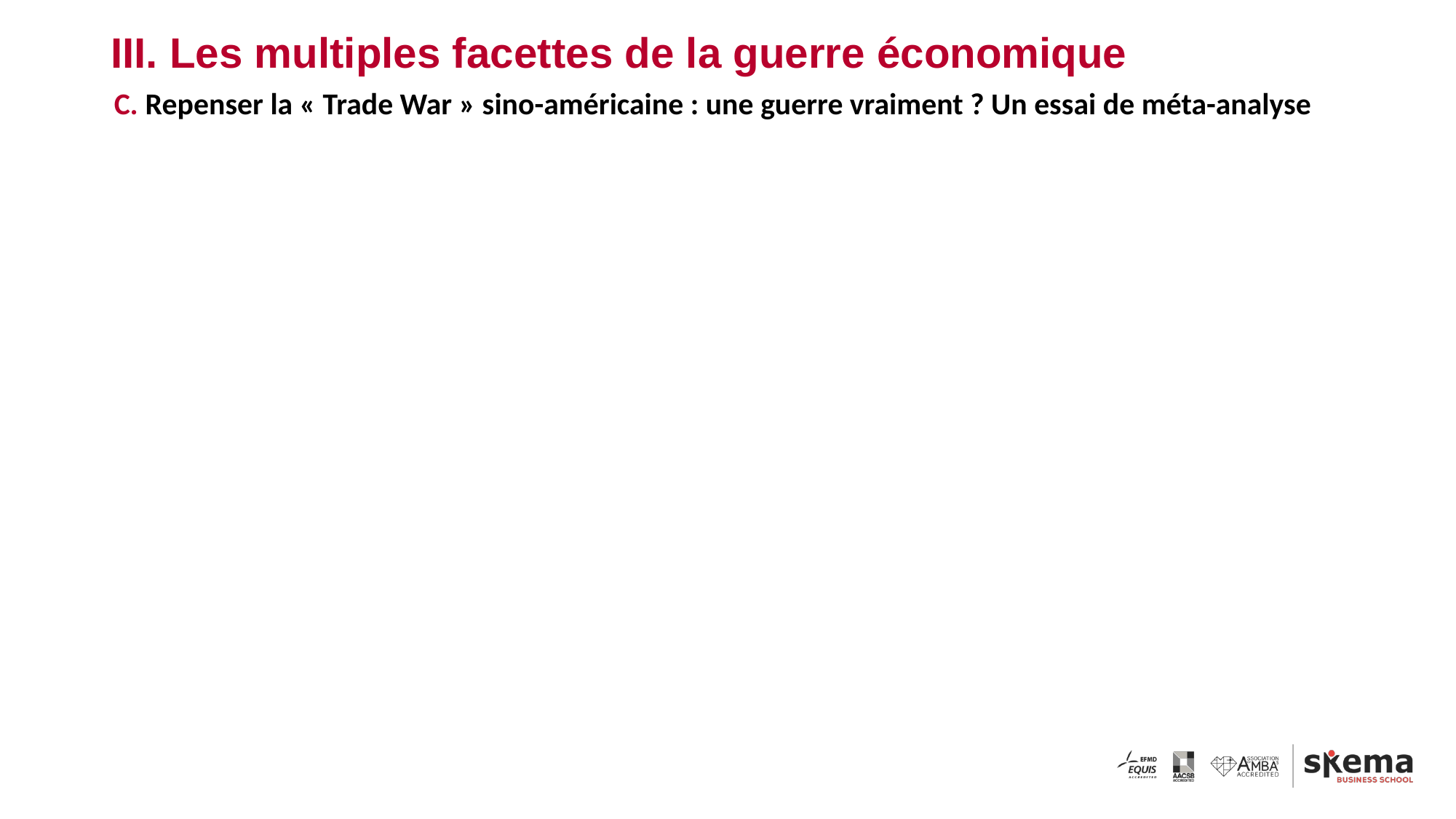

# III. Les multiples facettes de la guerre économique
C. Repenser la « Trade War » sino-américaine : une guerre vraiment ? Un essai de méta-analyse